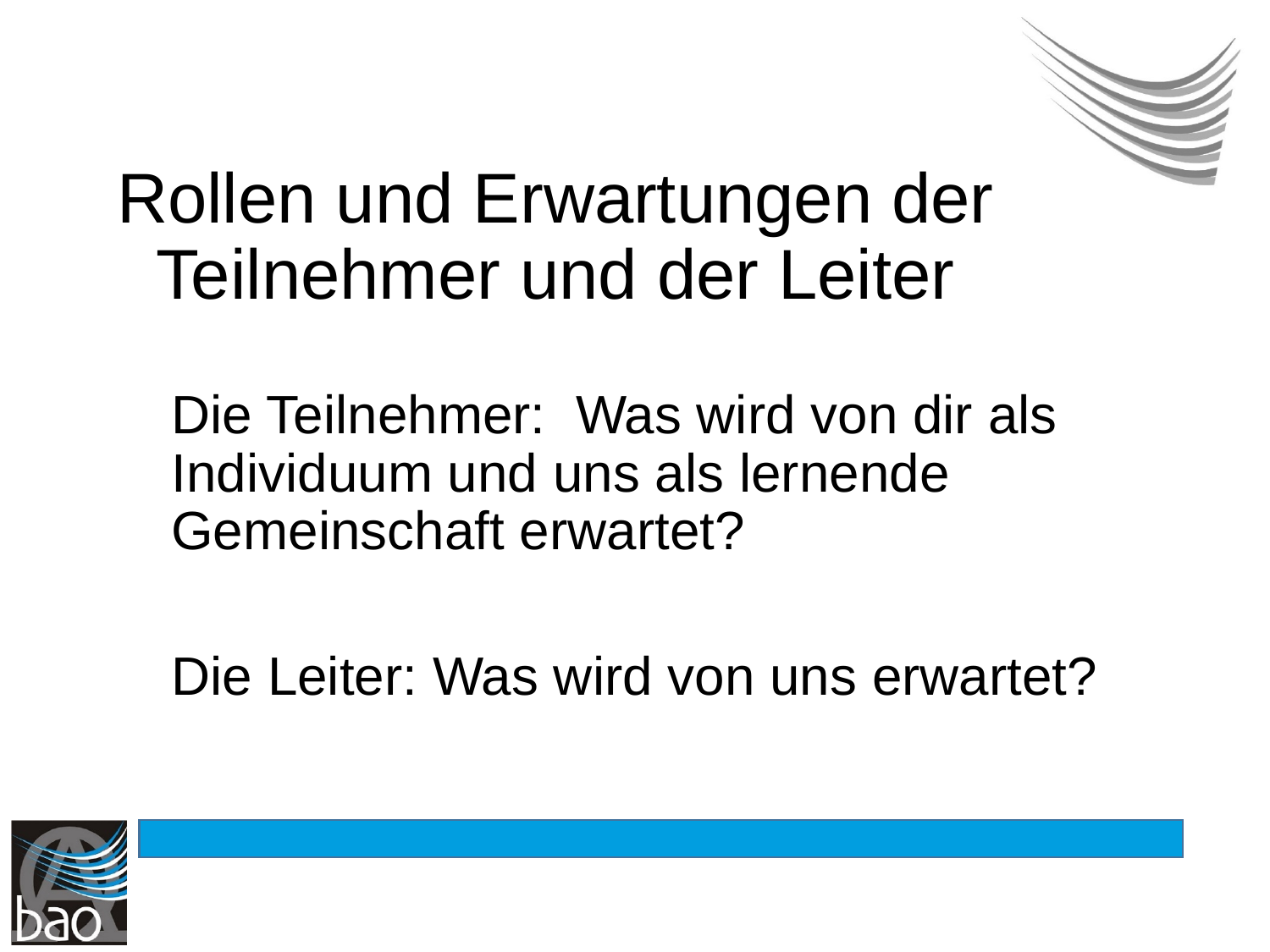

# Rollen und Erwartungen der Teilnehmer und der Leiter
Die Teilnehmer:  Was wird von dir als Individuum und uns als lernende Gemeinschaft erwartet?

Die Leiter: Was wird von uns erwartet?